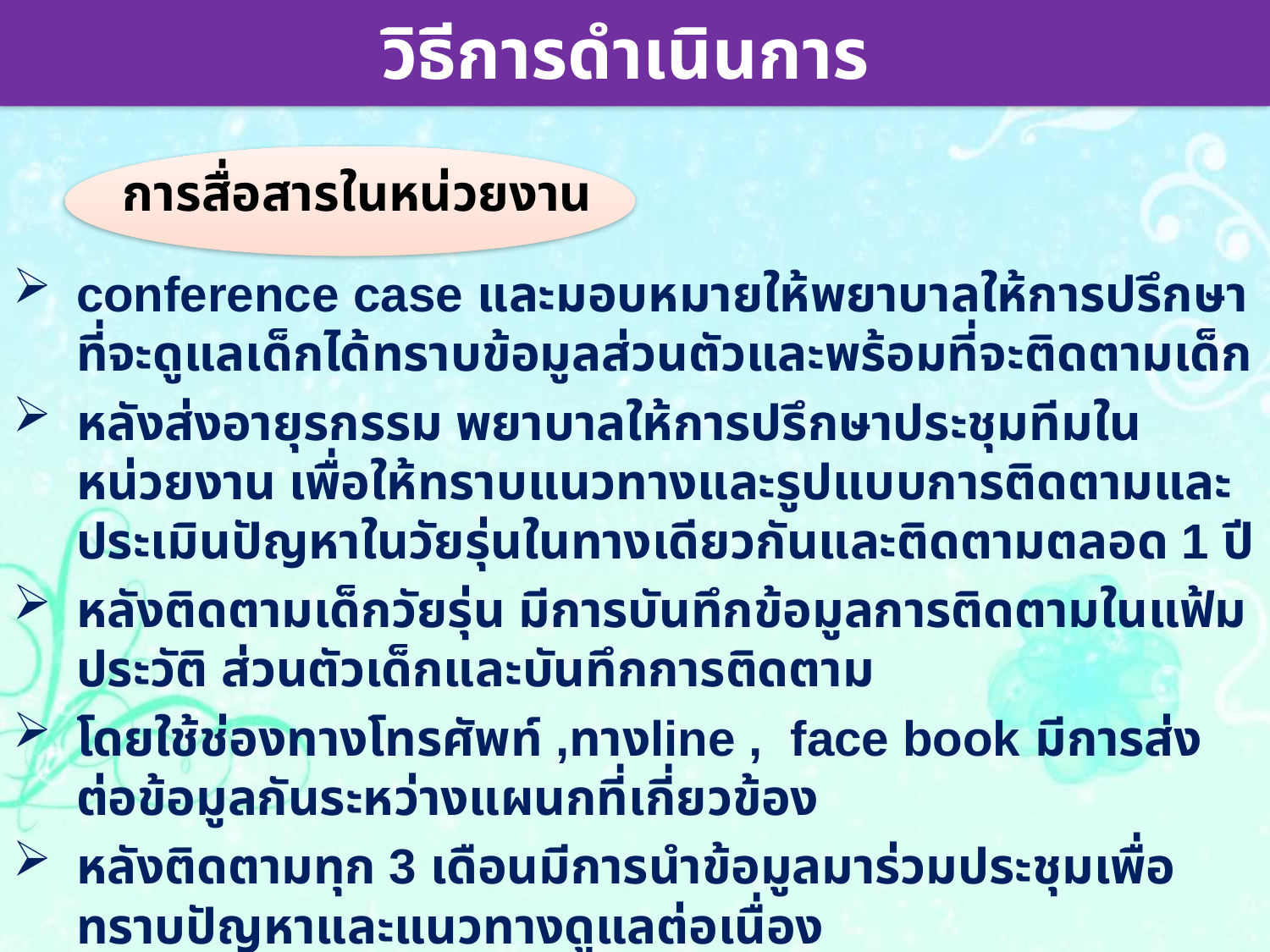

# วิธีการดำเนินการ
การสื่อสารในหน่วยงาน

conference case และมอบหมายให้พยาบาลให้การปรึกษาที่จะดูแลเด็กได้ทราบข้อมูลส่วนตัวและพร้อมที่จะติดตามเด็ก
หลังส่งอายุรกรรม พยาบาลให้การปรึกษาประชุมทีมในหน่วยงาน เพื่อให้ทราบแนวทางและรูปแบบการติดตามและประเมินปัญหาในวัยรุ่นในทางเดียวกันและติดตามตลอด 1 ปี
หลังติดตามเด็กวัยรุ่น มีการบันทึกข้อมูลการติดตามในแฟ้มประวัติ ส่วนตัวเด็กและบันทึกการติดตาม
โดยใช้ช่องทางโทรศัพท์ ,ทางline ,  face book มีการส่งต่อข้อมูลกันระหว่างแผนกที่เกี่ยวข้อง
หลังติดตามทุก 3 เดือนมีการนำข้อมูลมาร่วมประชุมเพื่อทราบปัญหาและแนวทางดูแลต่อเนื่อง